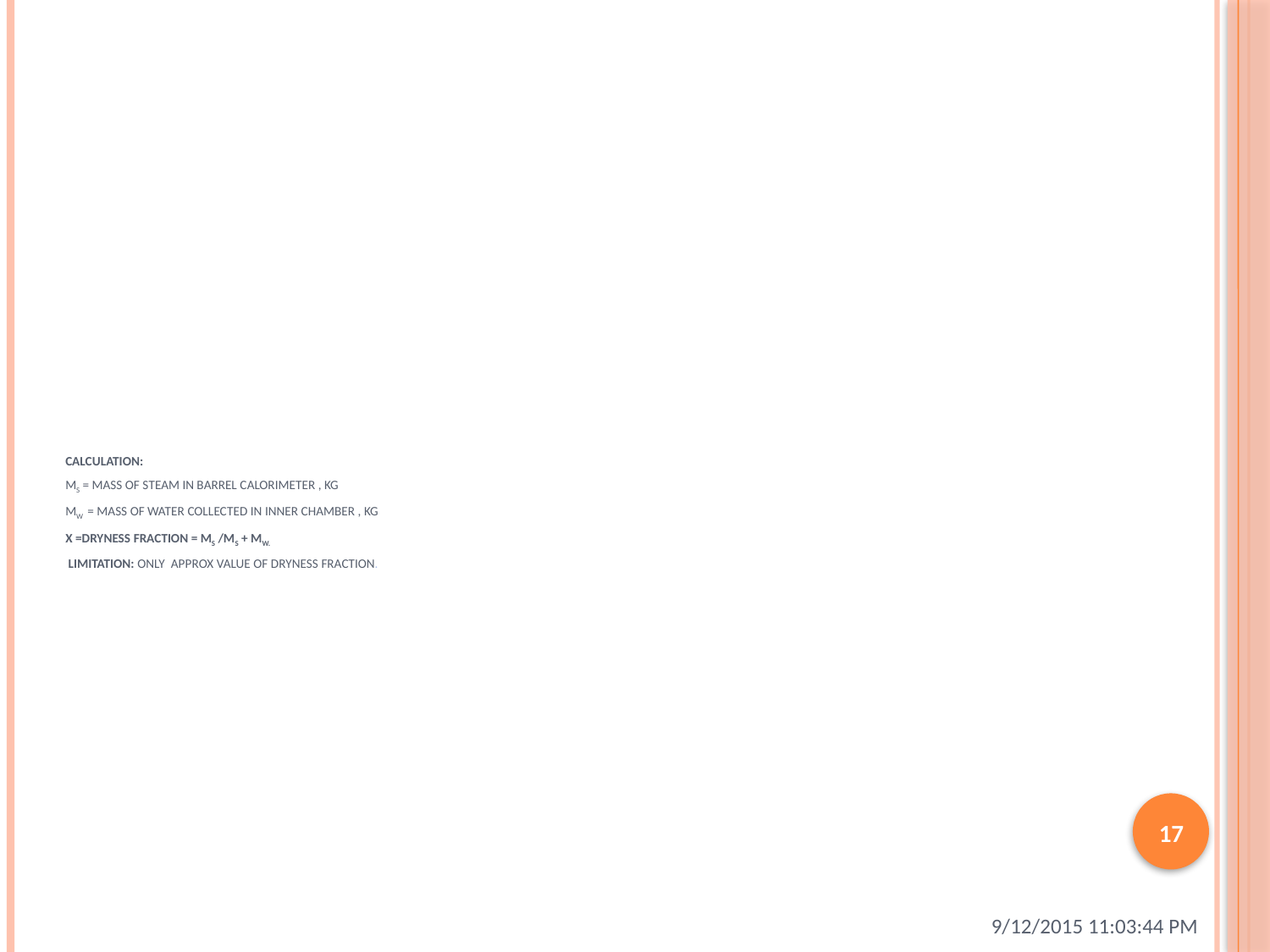

# CALCULATION: ms = mass of steam in barrel calorimeter , kg mw  = mass of water collected in inner chamber , kg X =dryness fraction = ms /ms + mw. LIMITATION: only  approx value of dryness fraction.
17
9/12/2015 11:03:44 PM